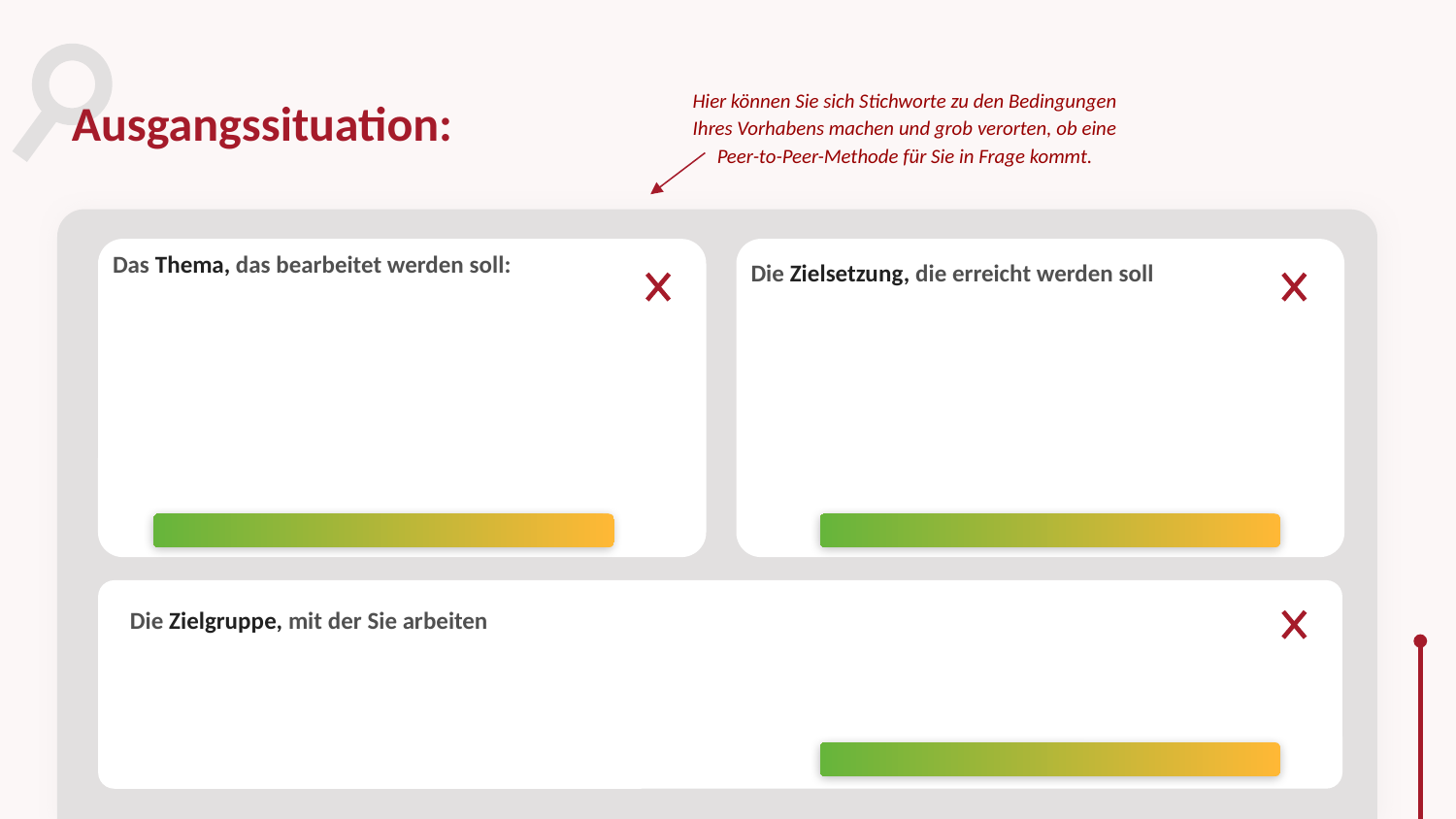

Ausgangssituation:
Hier können Sie sich Stichworte zu den Bedingungen Ihres Vorhabens machen und grob verorten, ob eine Peer-to-Peer-Methode für Sie in Frage kommt.

Das Thema, das bearbeitet werden soll:

Die Zielsetzung, die erreicht werden soll

Die Zielgruppe, mit der Sie arbeiten